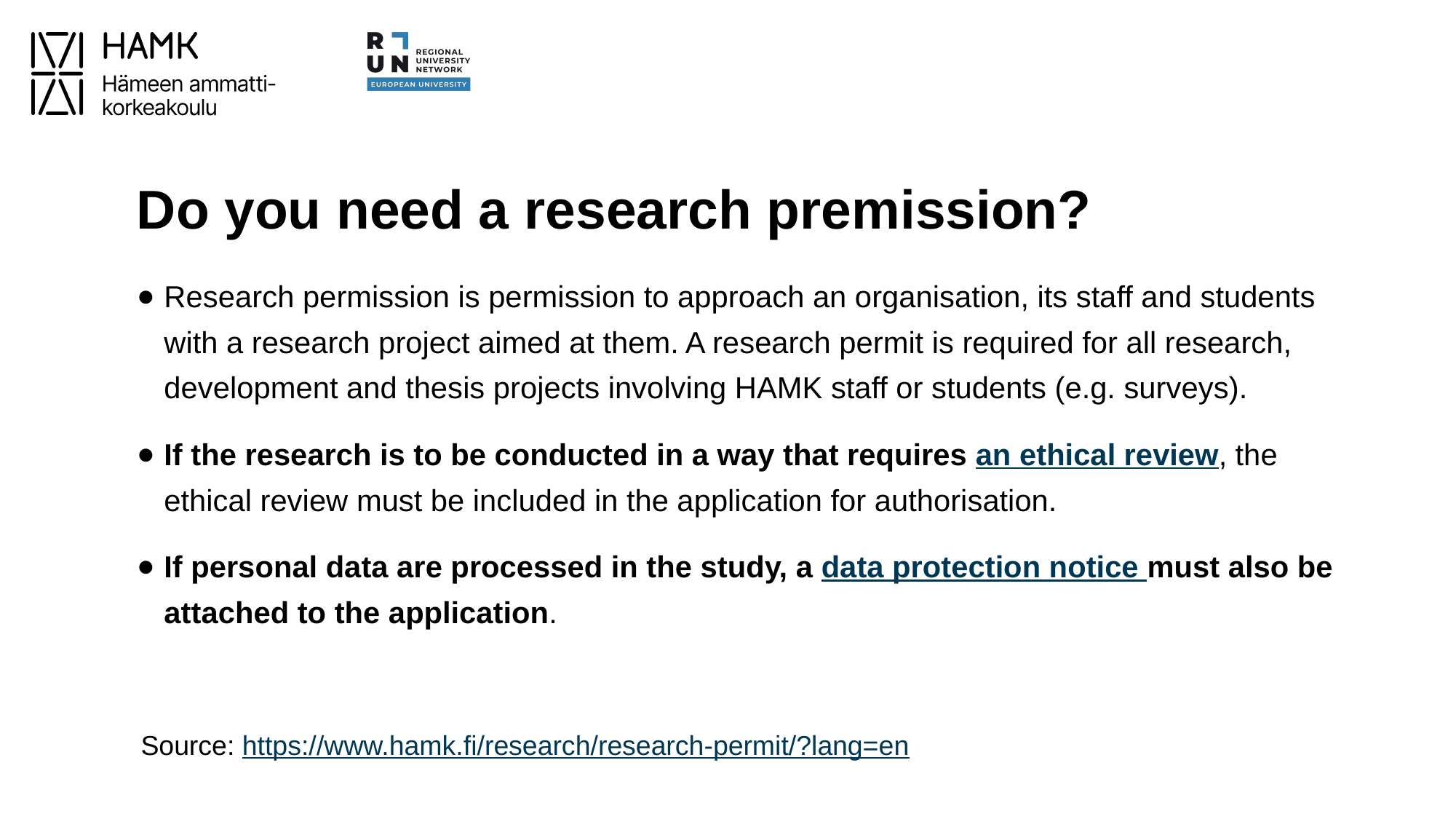

# Do you need a research premission?
Research permission is permission to approach an organisation, its staff and students with a research project aimed at them. A research permit is required for all research, development and thesis projects involving HAMK staff or students (e.g. surveys).
If the research is to be conducted in a way that requires an ethical review, the ethical review must be included in the application for authorisation.
If personal data are processed in the study, a data protection notice must also be attached to the application.
Source: https://www.hamk.fi/research/research-permit/?lang=en